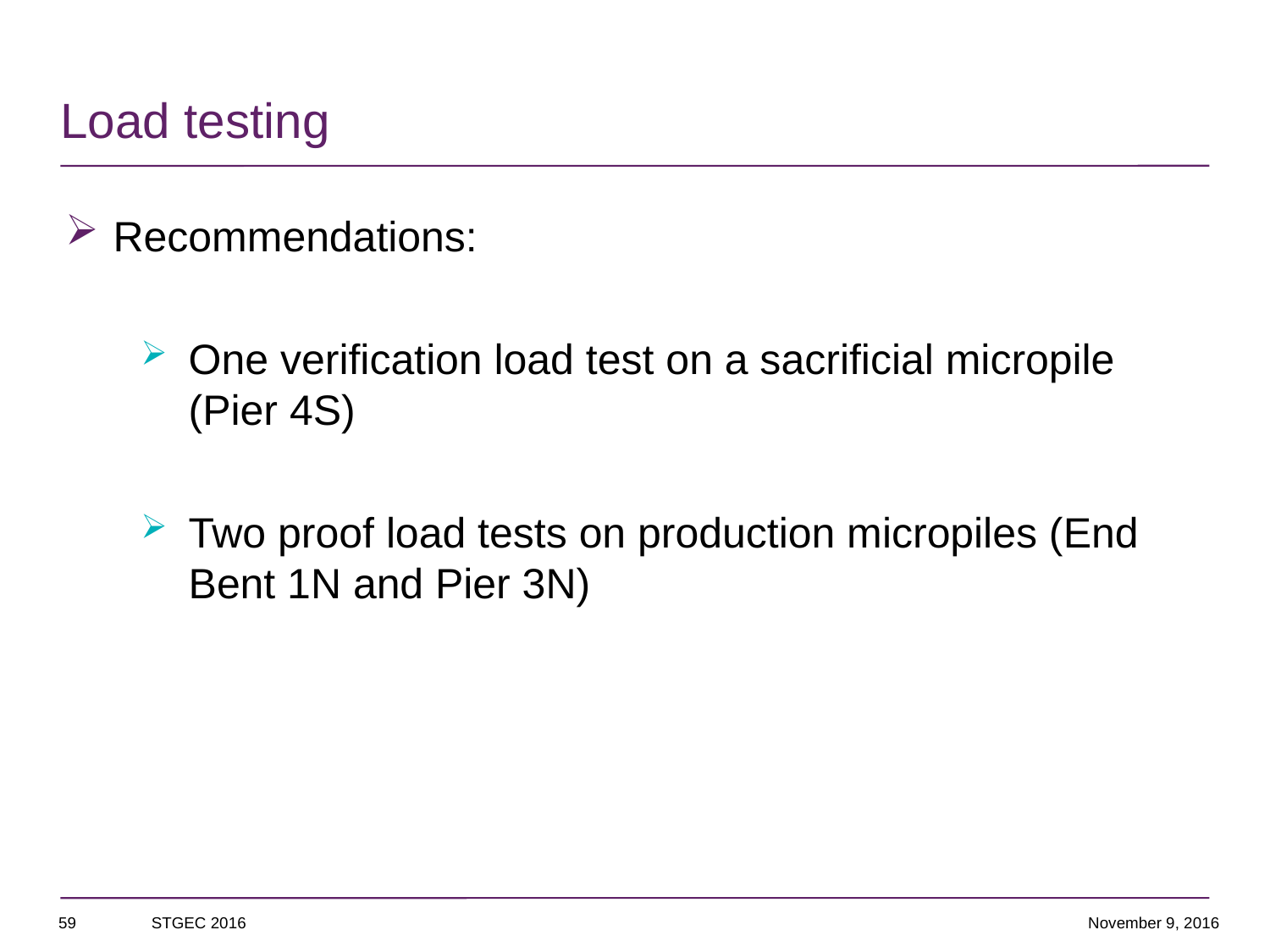

# Load testing
Recommendations:

One verification load test on a sacrificial micropile (Pier 4S)

Two proof load tests on production micropiles (End Bent 1N and Pier 3N)
59
STGEC 2016
November 9, 2016